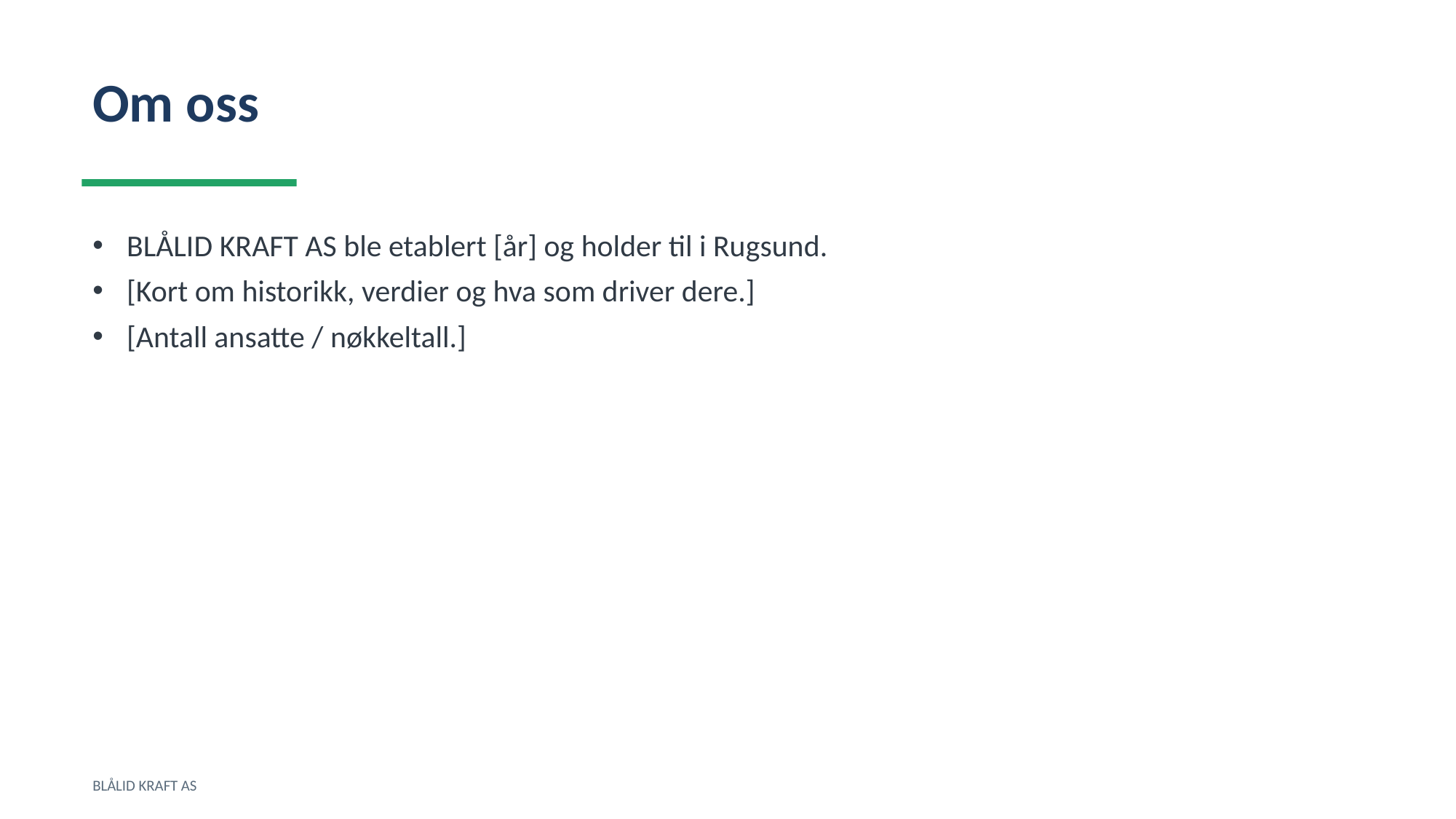

Om oss

BLÅLID KRAFT AS ble etablert [år] og holder til i Rugsund.
[Kort om historikk, verdier og hva som driver dere.]
[Antall ansatte / nøkkeltall.]
BLÅLID KRAFT AS